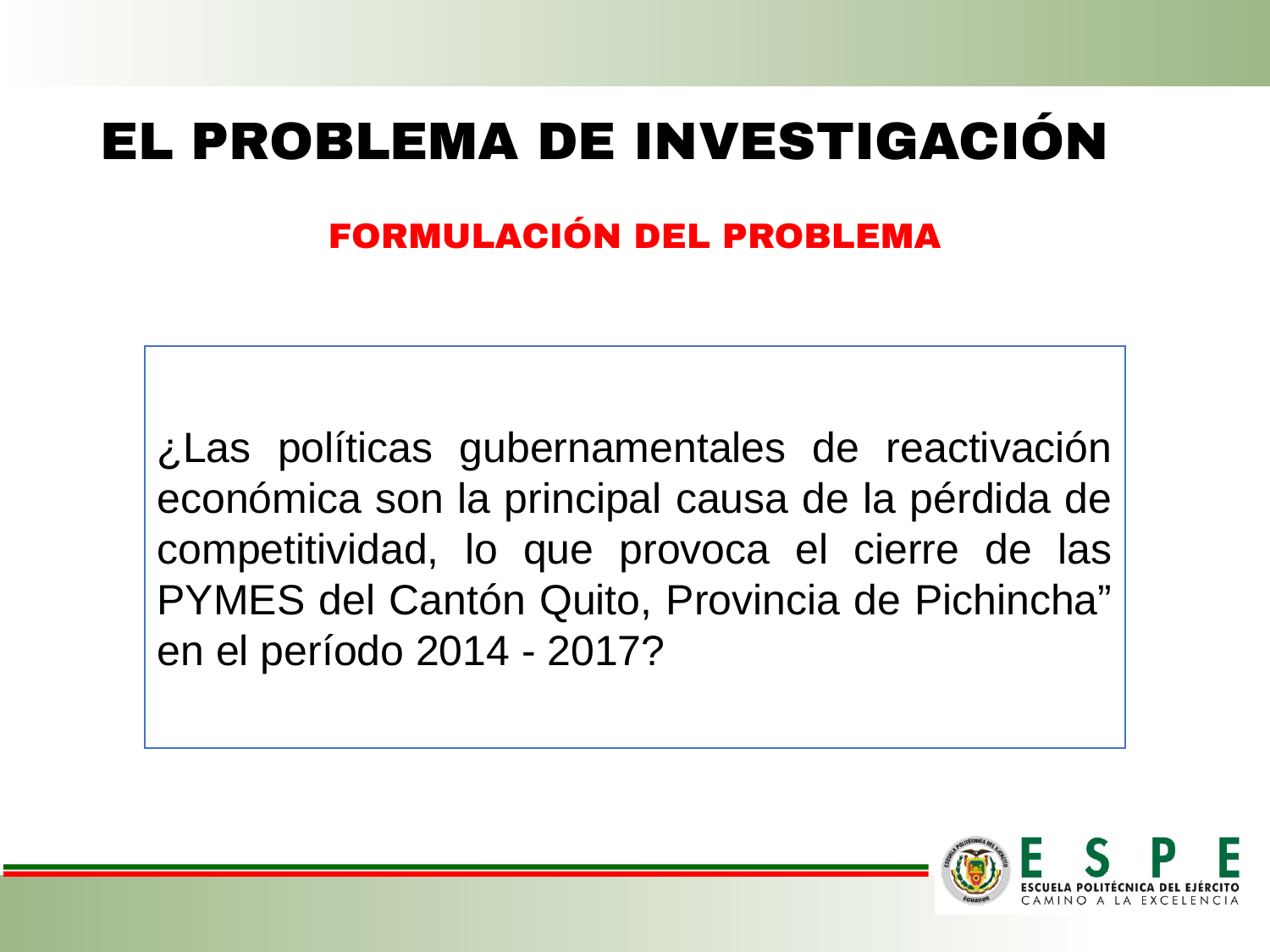

EL PROBLEMA DE INVESTIGACIÓN
FORMULACIÓN DEL PROBLEMA
¿Las políticas gubernamentales de reactivación económica son la principal causa de la pérdida de competitividad, lo que provoca el cierre de las PYMES del Cantón Quito, Provincia de Pichincha” en el período 2014 - 2017?